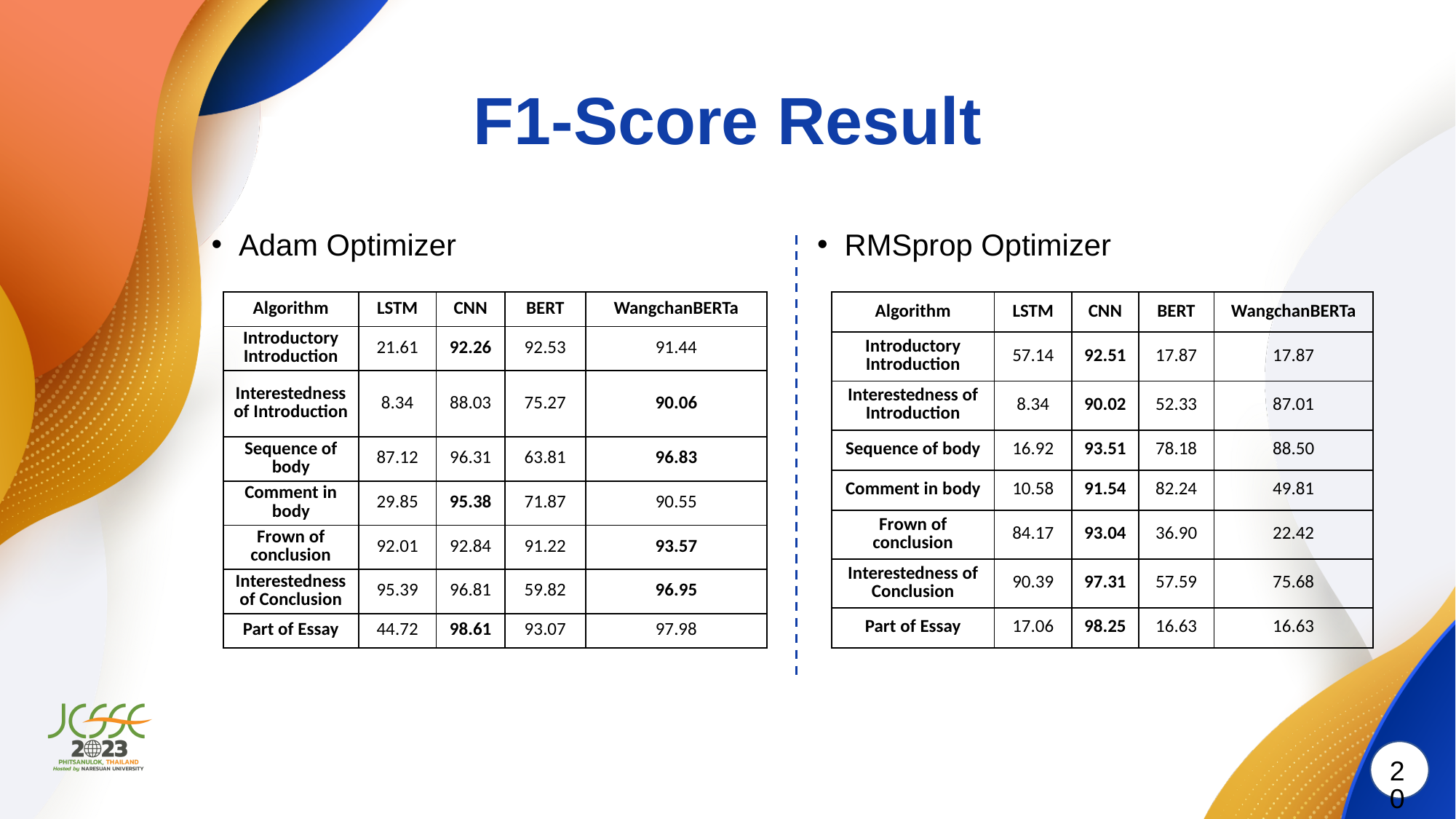

# F1-Score Result
RMSprop Optimizer
Adam Optimizer
| Algorithm | LSTM | CNN | BERT | WangchanBERTa |
| --- | --- | --- | --- | --- |
| Introductory Introduction | 21.61 | 92.26 | 92.53 | 91.44 |
| Interestedness of Introduction | 8.34 | 88.03 | 75.27 | 90.06 |
| Sequence of body | 87.12 | 96.31 | 63.81 | 96.83 |
| Comment in body | 29.85 | 95.38 | 71.87 | 90.55 |
| Frown of conclusion | 92.01 | 92.84 | 91.22 | 93.57 |
| Interestedness of Conclusion | 95.39 | 96.81 | 59.82 | 96.95 |
| Part of Essay | 44.72 | 98.61 | 93.07 | 97.98 |
| Algorithm | LSTM | CNN | BERT | WangchanBERTa |
| --- | --- | --- | --- | --- |
| Introductory Introduction | 57.14 | 92.51 | 17.87 | 17.87 |
| Interestedness of Introduction | 8.34 | 90.02 | 52.33 | 87.01 |
| Sequence of body | 16.92 | 93.51 | 78.18 | 88.50 |
| Comment in body | 10.58 | 91.54 | 82.24 | 49.81 |
| Frown of conclusion | 84.17 | 93.04 | 36.90 | 22.42 |
| Interestedness of Conclusion | 90.39 | 97.31 | 57.59 | 75.68 |
| Part of Essay | 17.06 | 98.25 | 16.63 | 16.63 |